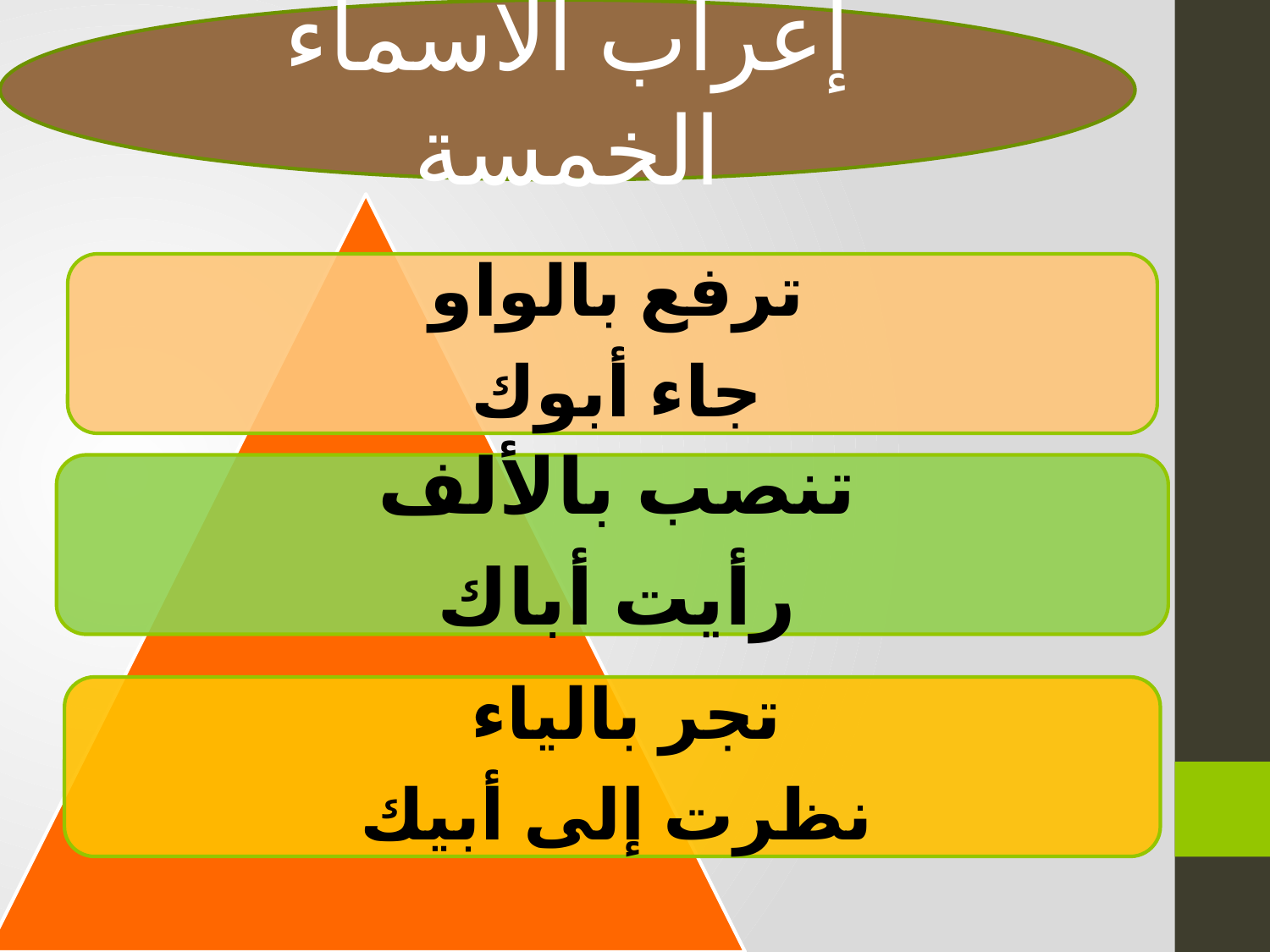

إعراب الأسماء الخمسة
ترفع بالواو
جاء أبوك
تنصب بالألف
رأيت أباك
تجر بالياء
نظرت إلى أبيك